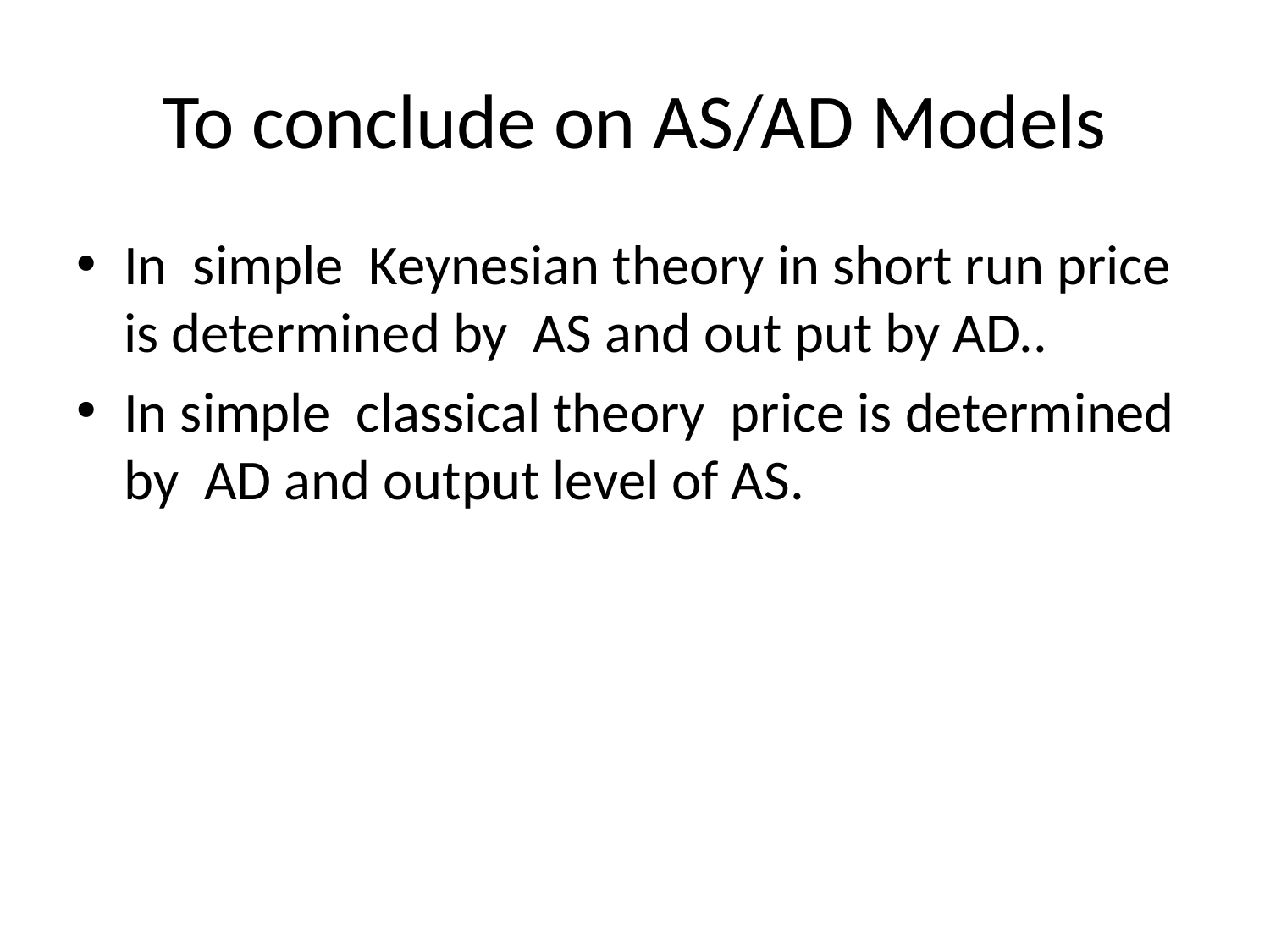

# To conclude on AS/AD Models
In  simple  Keynesian theory in short run price is determined by  AS and out put by AD..
In simple  classical theory  price is determined by  AD and output level of AS.